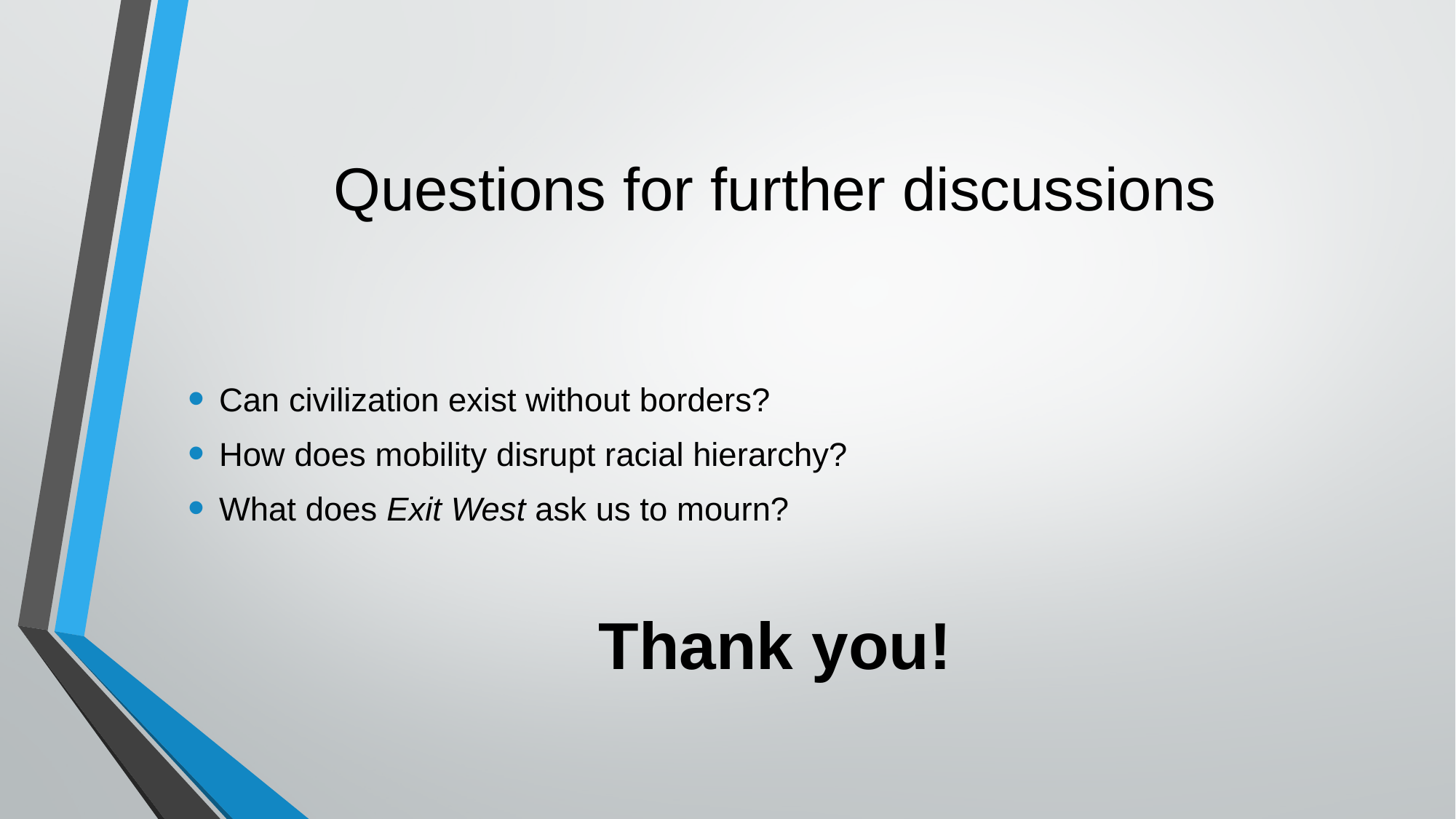

# Questions for further discussions

Can civilization exist without borders?
How does mobility disrupt racial hierarchy?
What does Exit West ask us to mourn?

Thank you!